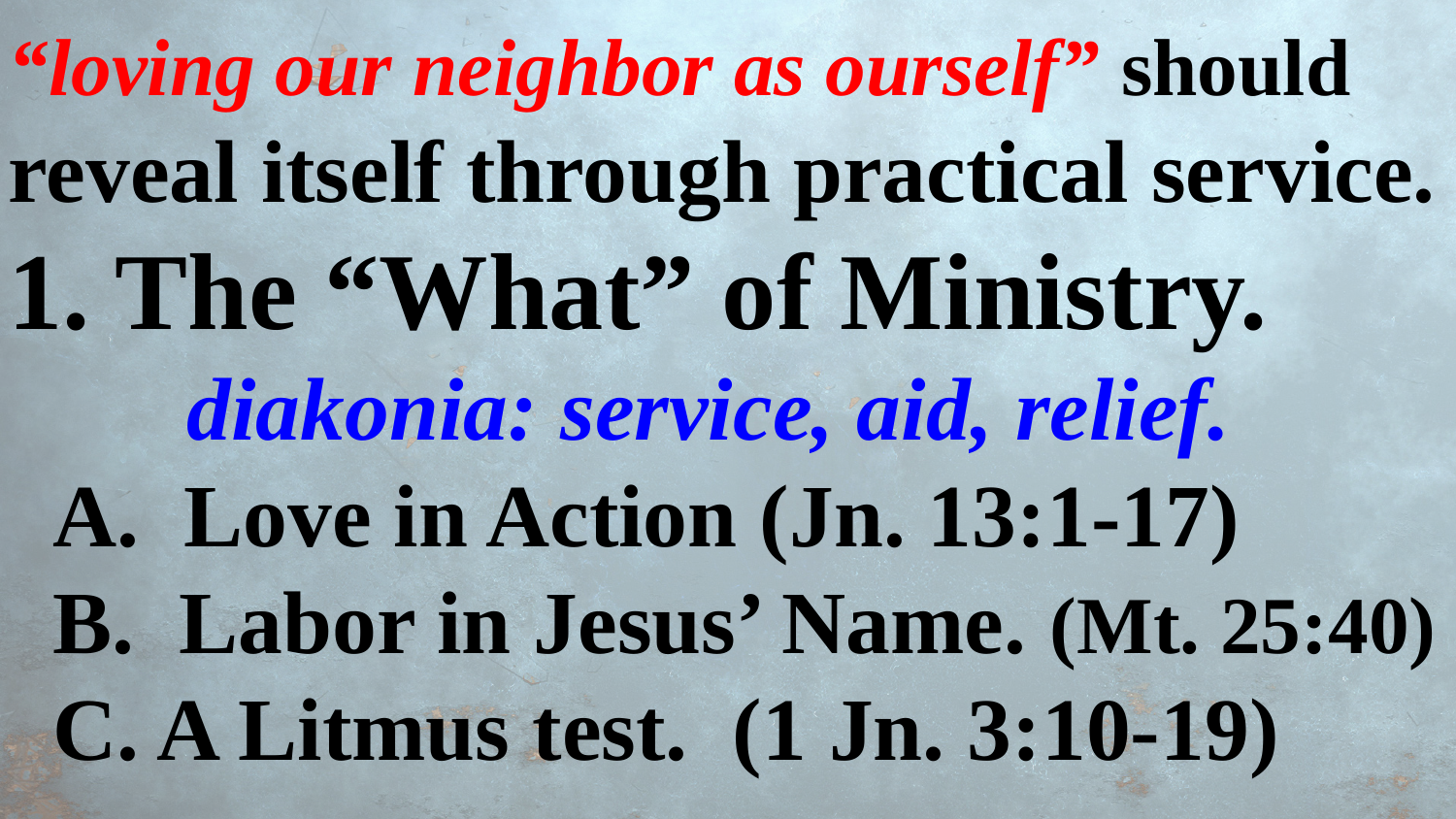

“loving our neighbor as ourself” should  reveal itself through practical service. 1. The “What” of Ministry.
        diakonia: service, aid, relief.
  A.  Love in Action (Jn. 13:1-17)
  B.  Labor in Jesus’ Name. (Mt. 25:40)
  C. A Litmus test.  (1 Jn. 3:10-19)